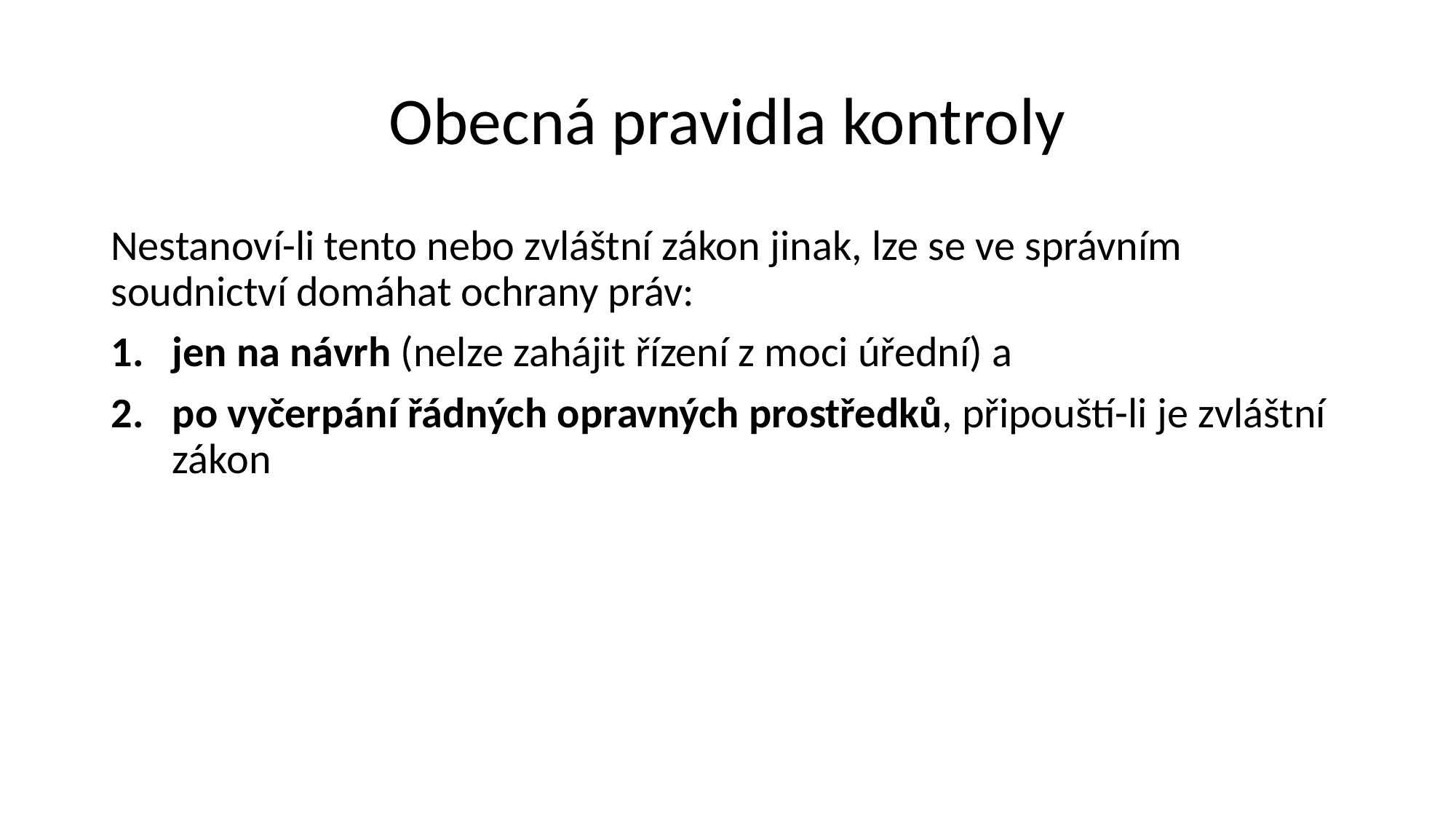

# Obecná pravidla kontroly
Nestanoví-li tento nebo zvláštní zákon jinak, lze se ve správním soudnictví domáhat ochrany práv:
jen na návrh (nelze zahájit řízení z moci úřední) a
po vyčerpání řádných opravných prostředků, připouští-li je zvláštní zákon